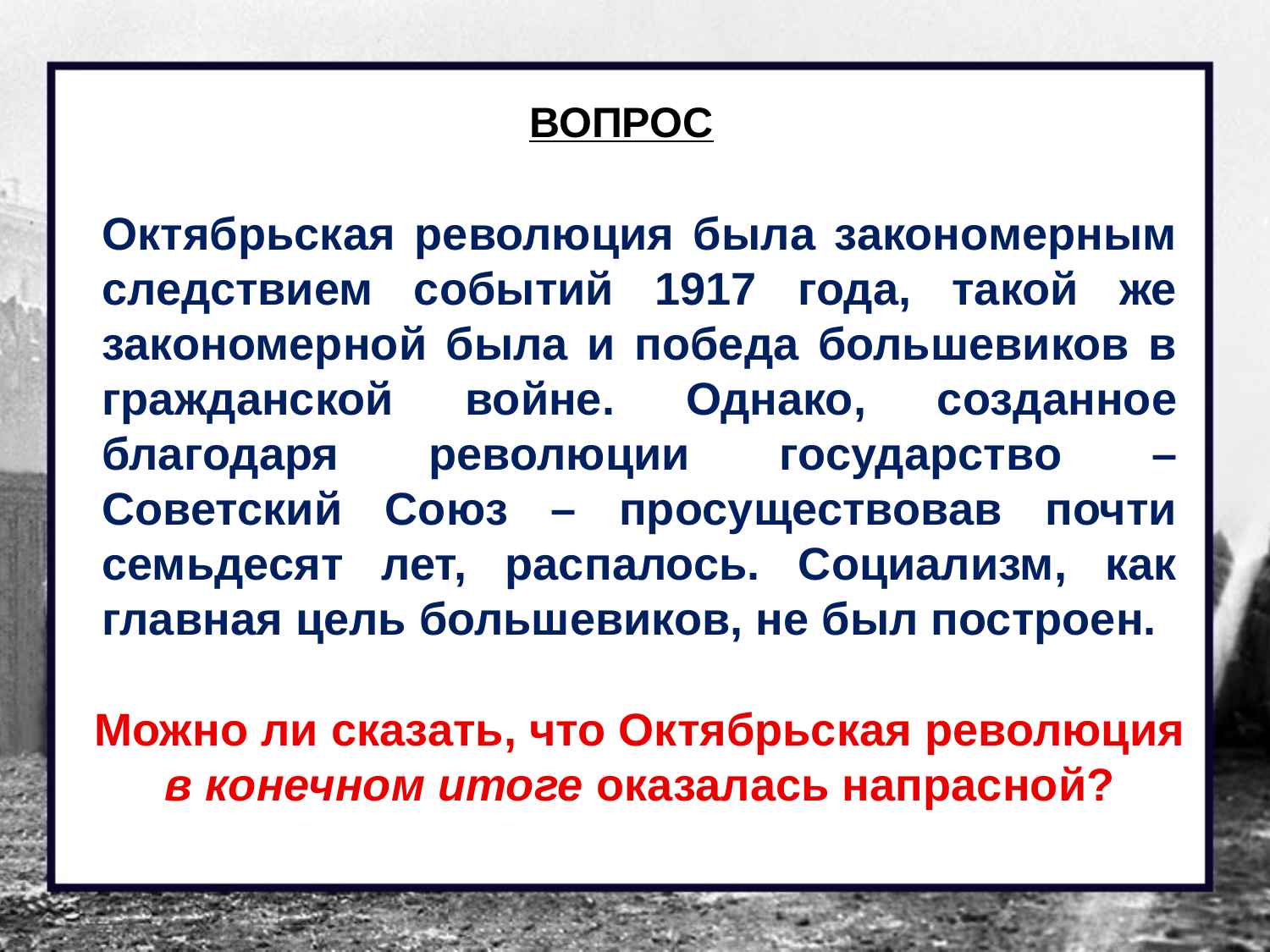

ВОПРОС
Октябрьская революция была закономерным следствием событий 1917 года, такой же закономерной была и победа большевиков в гражданской войне. Однако, созданное благодаря революции государство – Советский Союз – просуществовав почти семьдесят лет, распалось. Социализм, как главная цель большевиков, не был построен.
Можно ли сказать, что Октябрьская революция
 в конечном итоге оказалась напрасной?